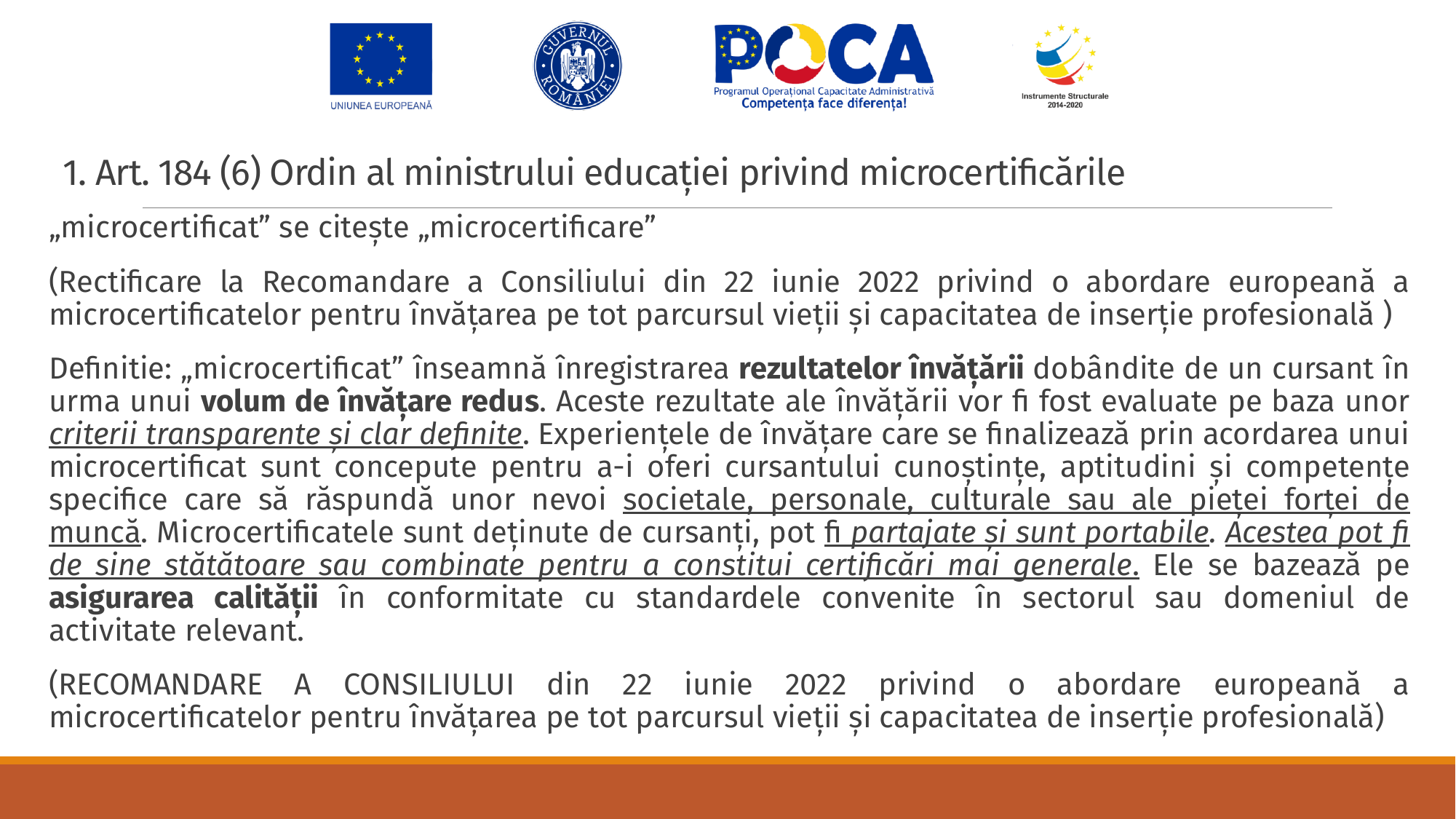

# 1. Art. 184 (6) Ordin al ministrului educației privind microcertificările
„microcertificat” se citește „microcertificare”
(Rectificare la Recomandare a Consiliului din 22 iunie 2022 privind o abordare europeană a microcertificatelor pentru învățarea pe tot parcursul vieții și capacitatea de inserție profesională )
Definitie: „microcertificat” înseamnă înregistrarea rezultatelor învățării dobândite de un cursant în urma unui volum de învățare redus. Aceste rezultate ale învățării vor fi fost evaluate pe baza unor criterii transparente și clar definite. Experiențele de învățare care se finalizează prin acordarea unui microcertificat sunt concepute pentru a-i oferi cursantului cunoștințe, aptitudini și competențe specifice care să răspundă unor nevoi societale, personale, culturale sau ale pieței forței de muncă. Microcertificatele sunt deținute de cursanți, pot fi partajate și sunt portabile. Acestea pot fi de sine stătătoare sau combinate pentru a constitui certificări mai generale. Ele se bazează pe asigurarea calității în conformitate cu standardele convenite în sectorul sau domeniul de activitate relevant.
(RECOMANDARE A CONSILIULUI din 22 iunie 2022 privind o abordare europeană a microcertificatelor pentru învățarea pe tot parcursul vieții și capacitatea de inserție profesională)